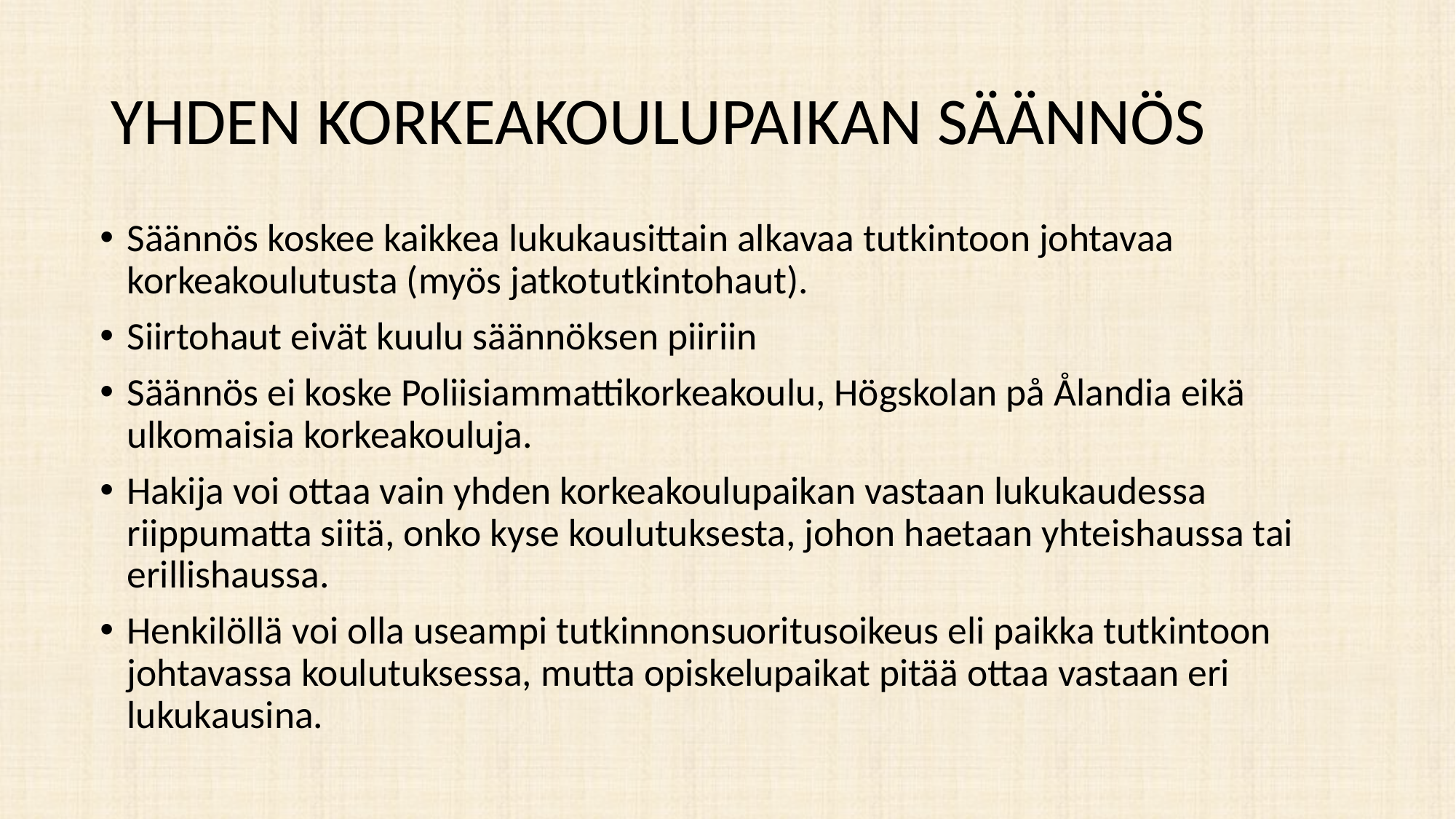

# YHDEN KORKEAKOULUPAIKAN SÄÄNNÖS
Säännös koskee kaikkea lukukausittain alkavaa tutkintoon johtavaa korkeakoulutusta (myös jatkotutkintohaut).
Siirtohaut eivät kuulu säännöksen piiriin
Säännös ei koske Poliisiammattikorkeakoulu, Högskolan på Ålandia eikä ulkomaisia korkeakouluja.
Hakija voi ottaa vain yhden korkeakoulupaikan vastaan lukukaudessa riippumatta siitä, onko kyse koulutuksesta, johon haetaan yhteishaussa tai erillishaussa.
Henkilöllä voi olla useampi tutkinnonsuoritusoikeus eli paikka tutkintoon johtavassa koulutuksessa, mutta opiskelupaikat pitää ottaa vastaan eri lukukausina.